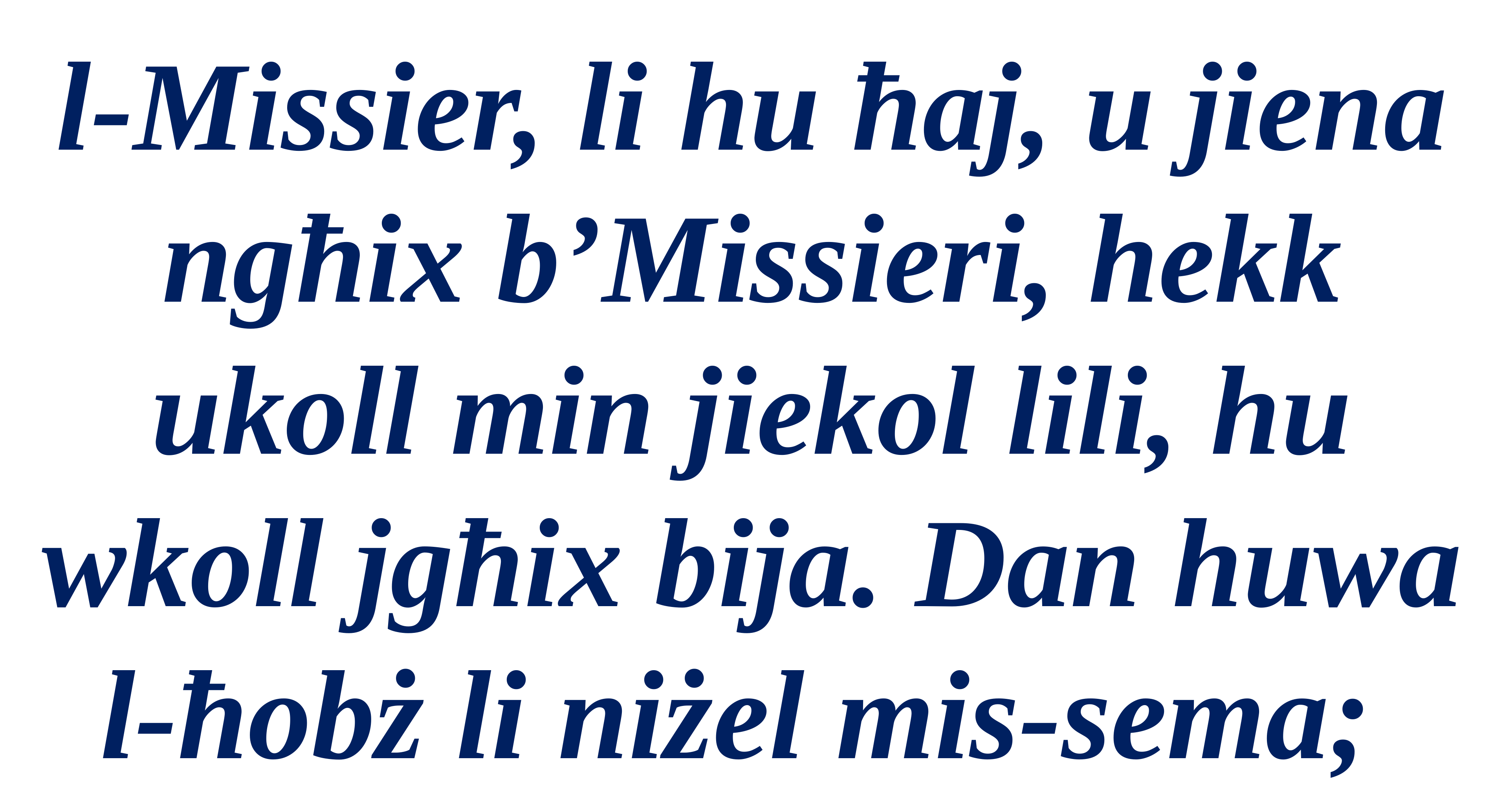

l-Missier, li hu ħaj, u jiena ngħix b’Missieri, hekk ukoll min jiekol lili, hu wkoll jgħix bija. Dan huwa l-ħobż li niżel mis-sema;